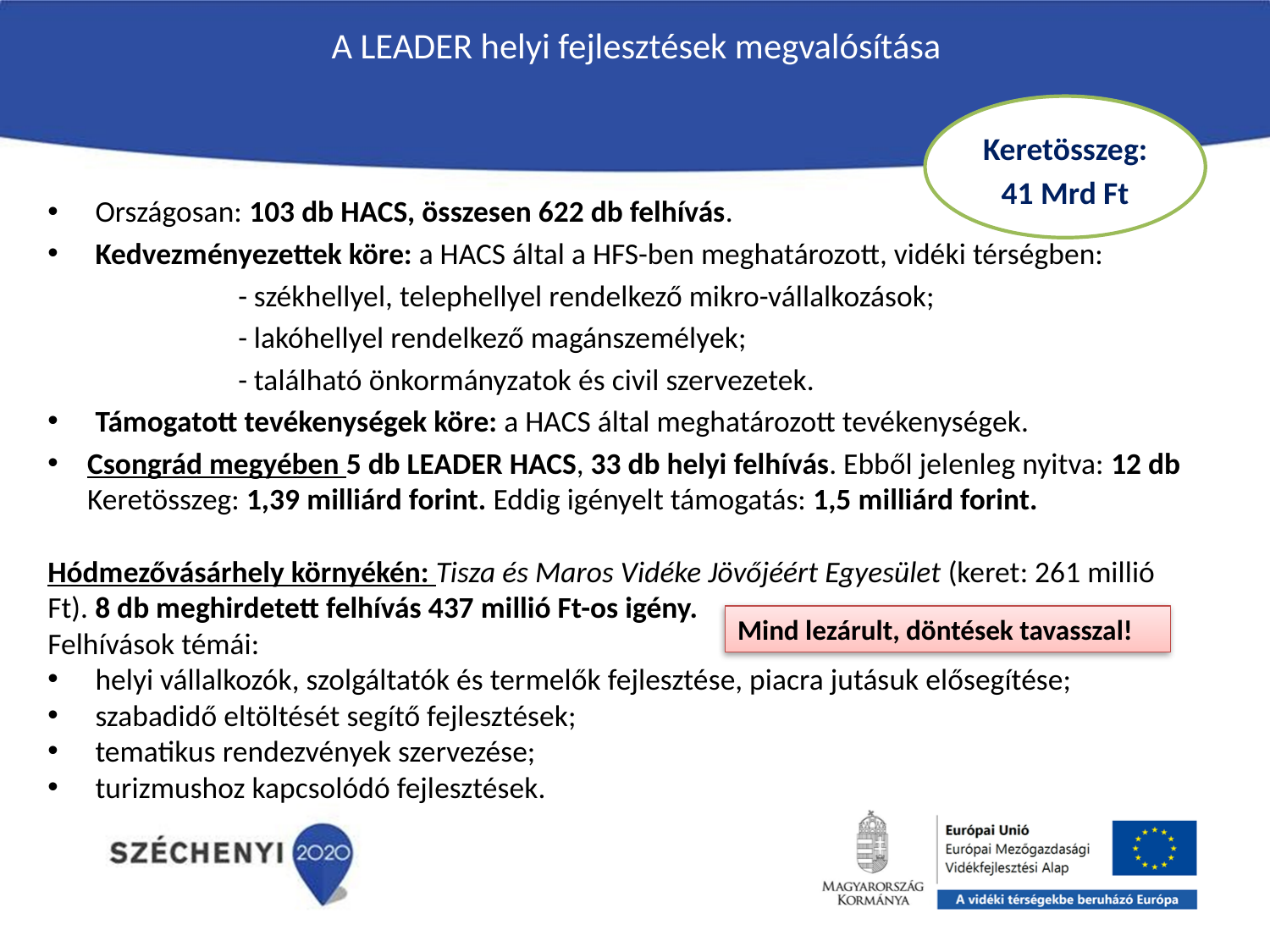

# A LEADER helyi fejlesztések megvalósítása
Keretösszeg: 41 Mrd Ft
Országosan: 103 db HACS, összesen 622 db felhívás.
Kedvezményezettek köre: a HACS által a HFS-ben meghatározott, vidéki térségben:
	- székhellyel, telephellyel rendelkező mikro-vállalkozások;
	- lakóhellyel rendelkező magánszemélyek;
	- található önkormányzatok és civil szervezetek.
Támogatott tevékenységek köre: a HACS által meghatározott tevékenységek.
Csongrád megyében 5 db LEADER HACS, 33 db helyi felhívás. Ebből jelenleg nyitva: 12 db Keretösszeg: 1,39 milliárd forint. Eddig igényelt támogatás: 1,5 milliárd forint.

Hódmezővásárhely környékén: Tisza és Maros Vidéke Jövőjéért Egyesület (keret: 261 millió Ft). 8 db meghirdetett felhívás 437 millió Ft-os igény.
Felhívások témái:
helyi vállalkozók, szolgáltatók és termelők fejlesztése, piacra jutásuk elősegítése;
szabadidő eltöltését segítő fejlesztések;
tematikus rendezvények szervezése;
turizmushoz kapcsolódó fejlesztések.

Mind lezárult, döntések tavasszal!